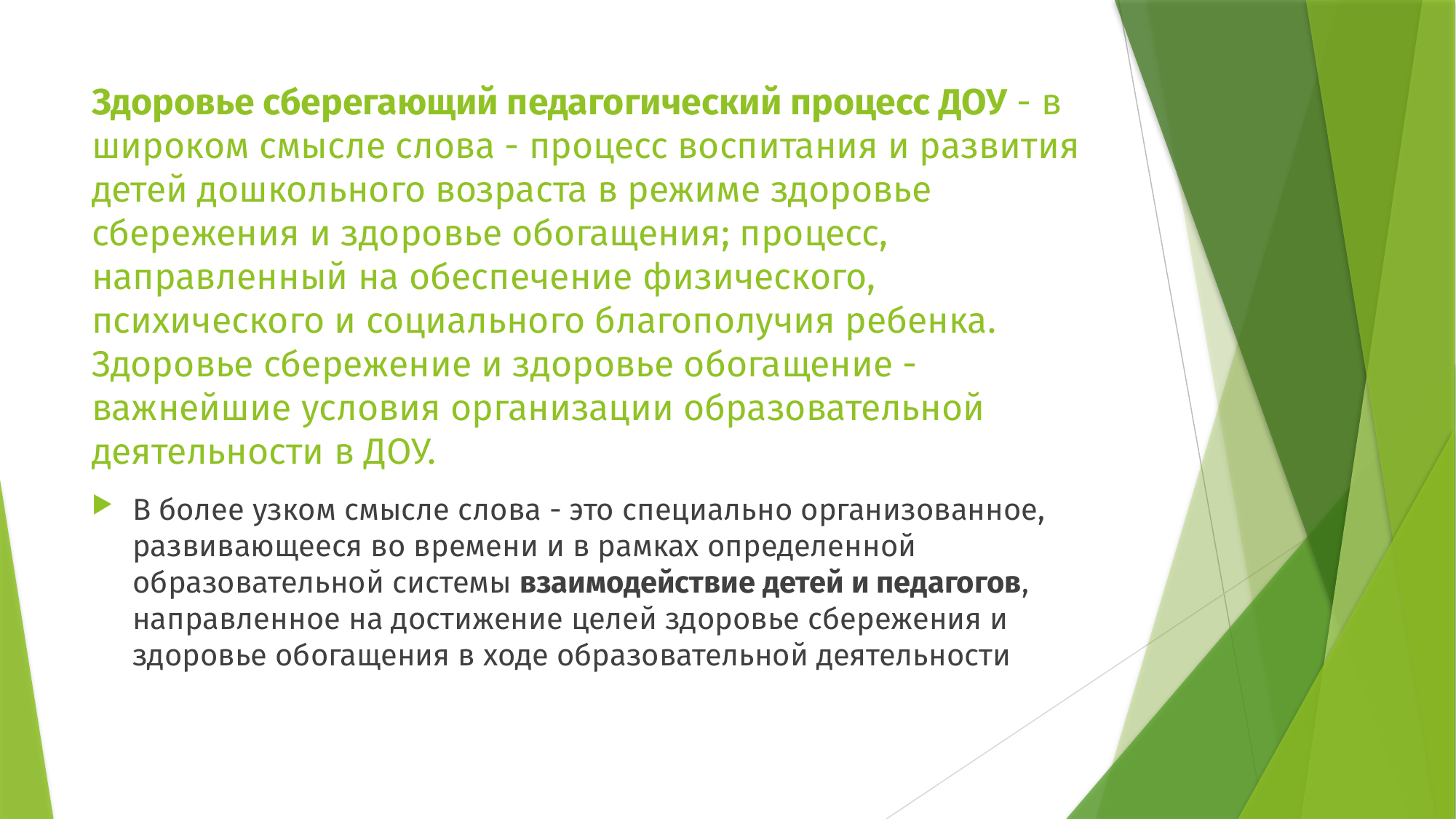

# Здоровье сберегающий педагогический процесс ДОУ - в широком смысле слова - процесс воспитания и развития детей дошкольного возраста в режиме здоровье сбережения и здоровье обогащения; процесс, направленный на обеспечение физического, психического и социального благополучия ребенка. Здоровье сбережение и здоровье обогащение - важнейшие условия организации образовательной деятельности в ДОУ.
В более узком смысле слова - это специально организованное, развивающееся во времени и в рамках определенной образовательной системы взаимодействие детей и педагогов, направленное на достижение целей здоровье сбережения и здоровье обогащения в ходе образовательной деятельности